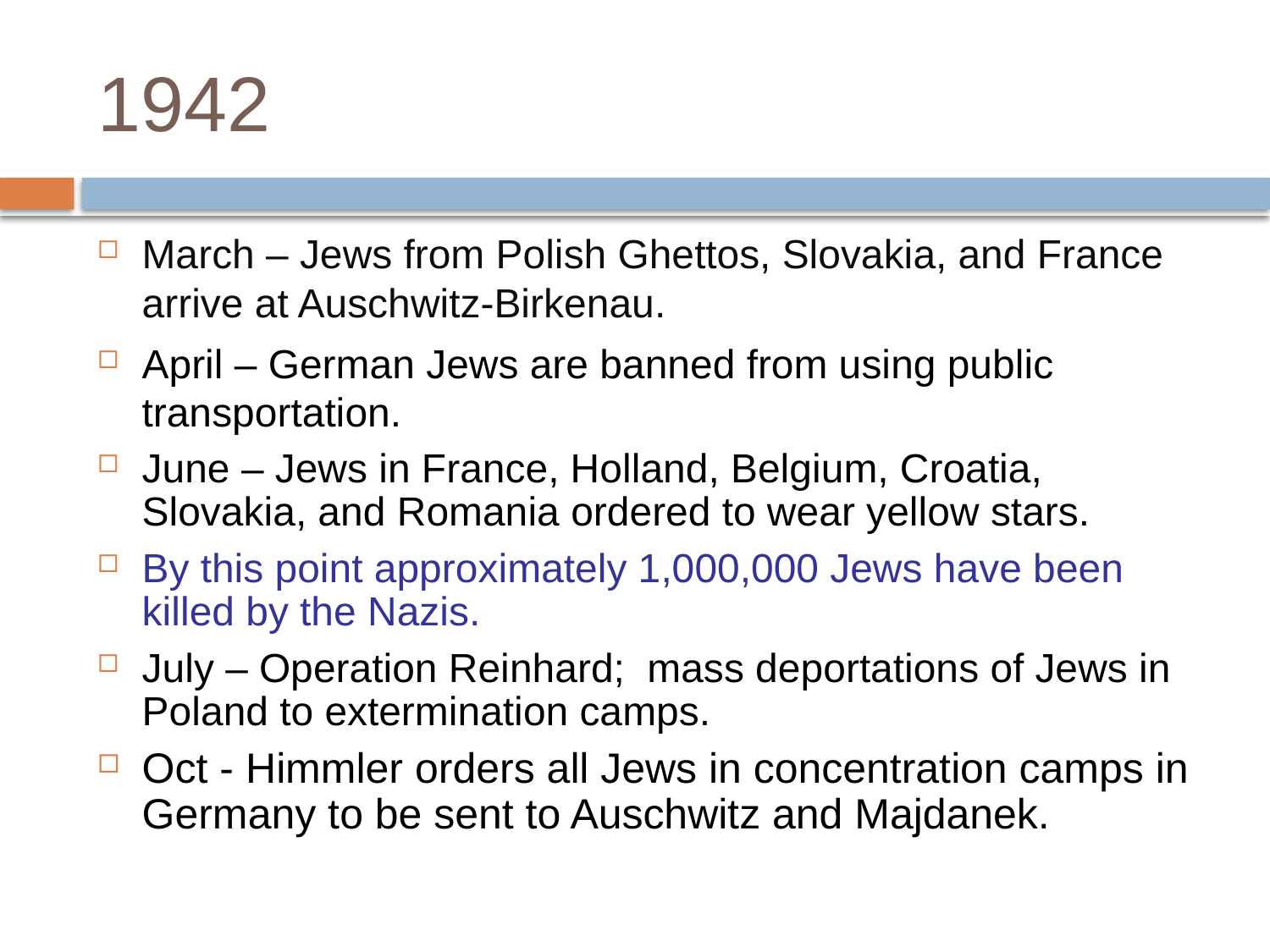

# 1942
March – Jews from Polish Ghettos, Slovakia, and France arrive at Auschwitz-Birkenau.
April – German Jews are banned from using public transportation.
June – Jews in France, Holland, Belgium, Croatia, Slovakia, and Romania ordered to wear yellow stars.
By this point approximately 1,000,000 Jews have been killed by the Nazis.
July – Operation Reinhard;  mass deportations of Jews in Poland to extermination camps.
Oct - Himmler orders all Jews in concentration camps in Germany to be sent to Auschwitz and Majdanek.